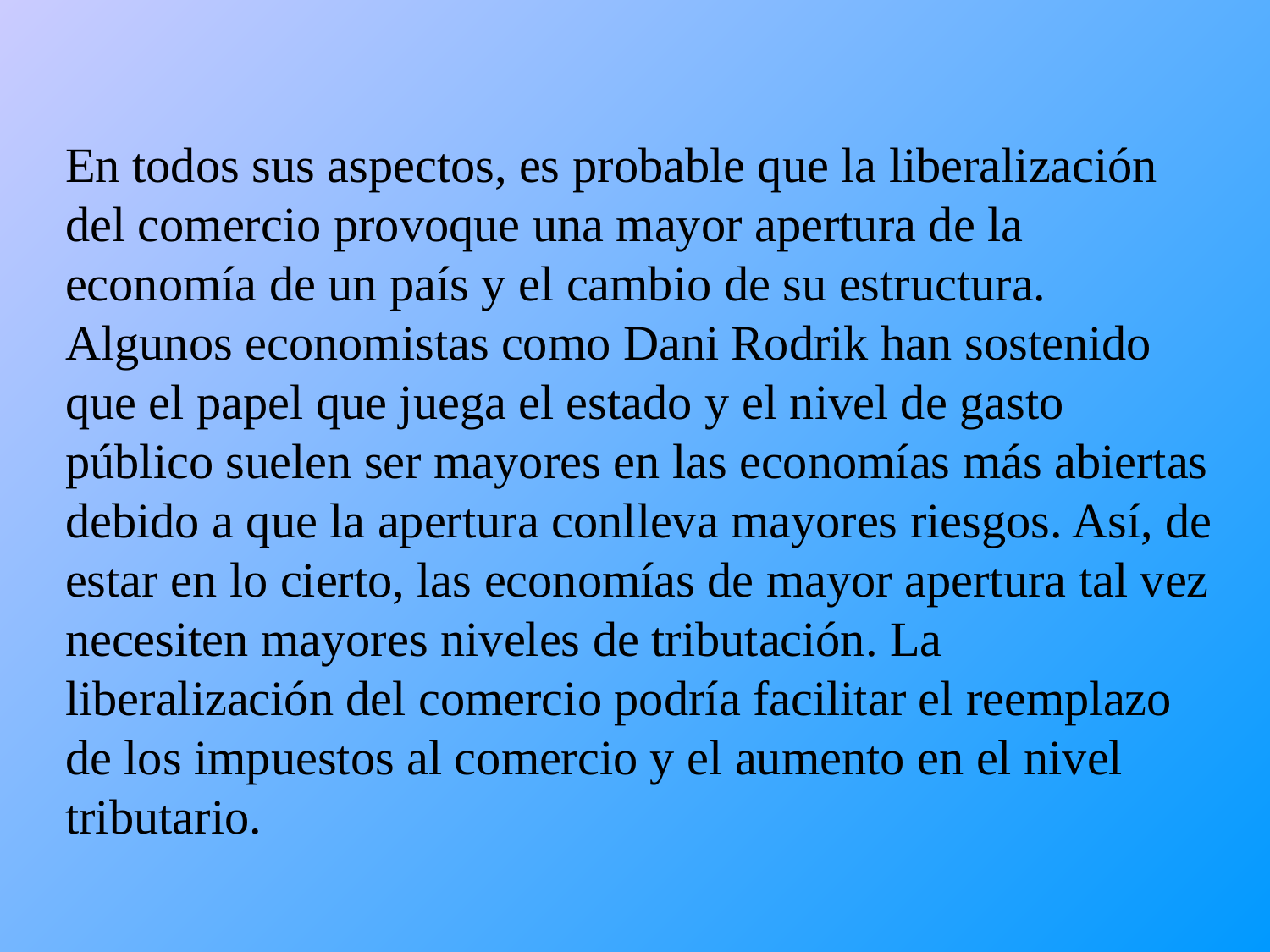

En todos sus aspectos, es probable que la liberalización del comercio provoque una mayor apertura de la economía de un país y el cambio de su estructura. Algunos economistas como Dani Rodrik han sostenido que el papel que juega el estado y el nivel de gasto público suelen ser mayores en las economías más abiertas debido a que la apertura conlleva mayores riesgos. Así, de estar en lo cierto, las economías de mayor apertura tal vez necesiten mayores niveles de tributación. La liberalización del comercio podría facilitar el reemplazo de los impuestos al comercio y el aumento en el nivel tributario.